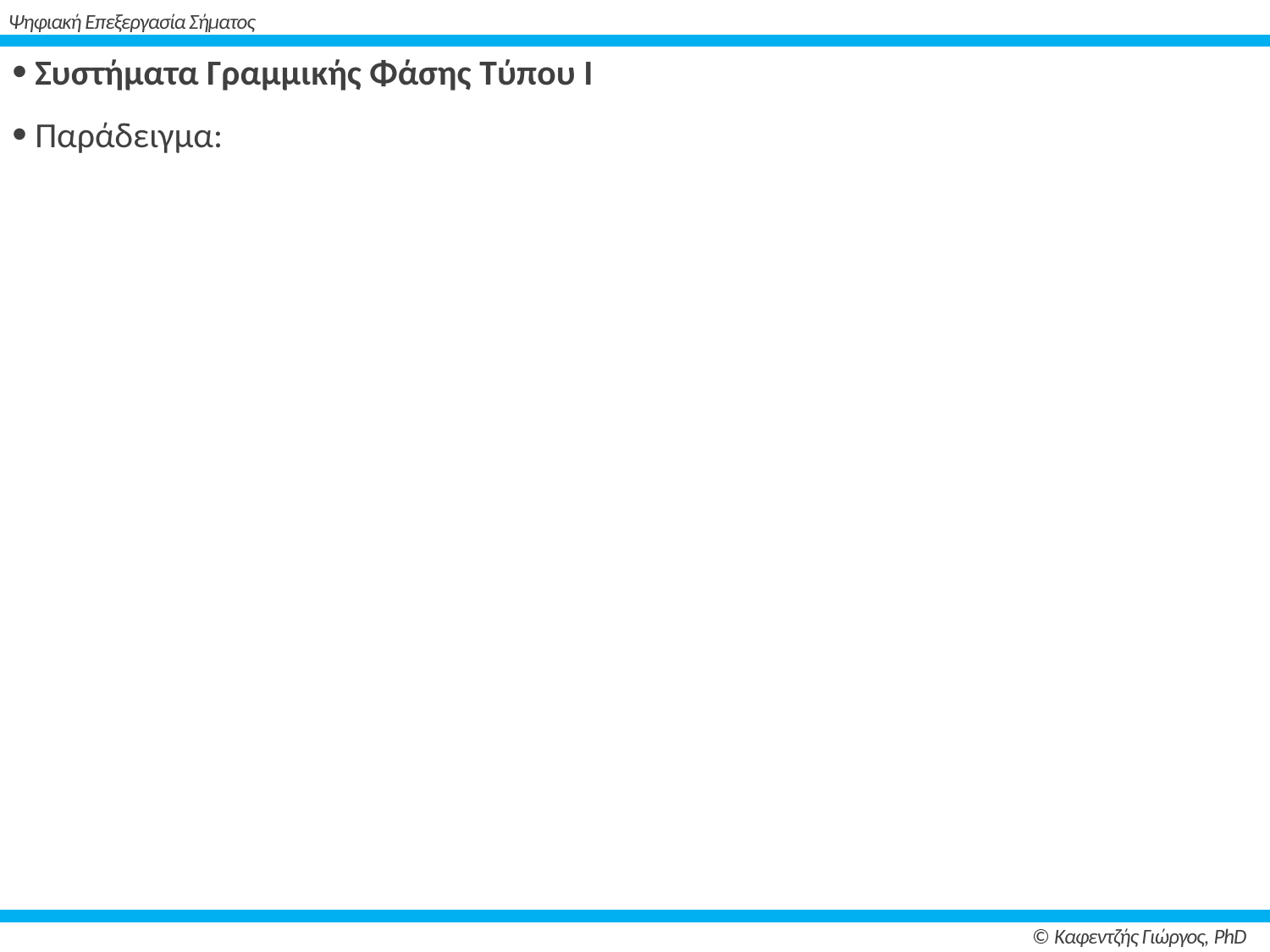

# Ψηφιακή Επεξεργασία Σήματος

 Συστήματα Γραμμικής Φάσης Τύπου Ι
 Παράδειγμα:

© Καφεντζής Γιώργος, PhD